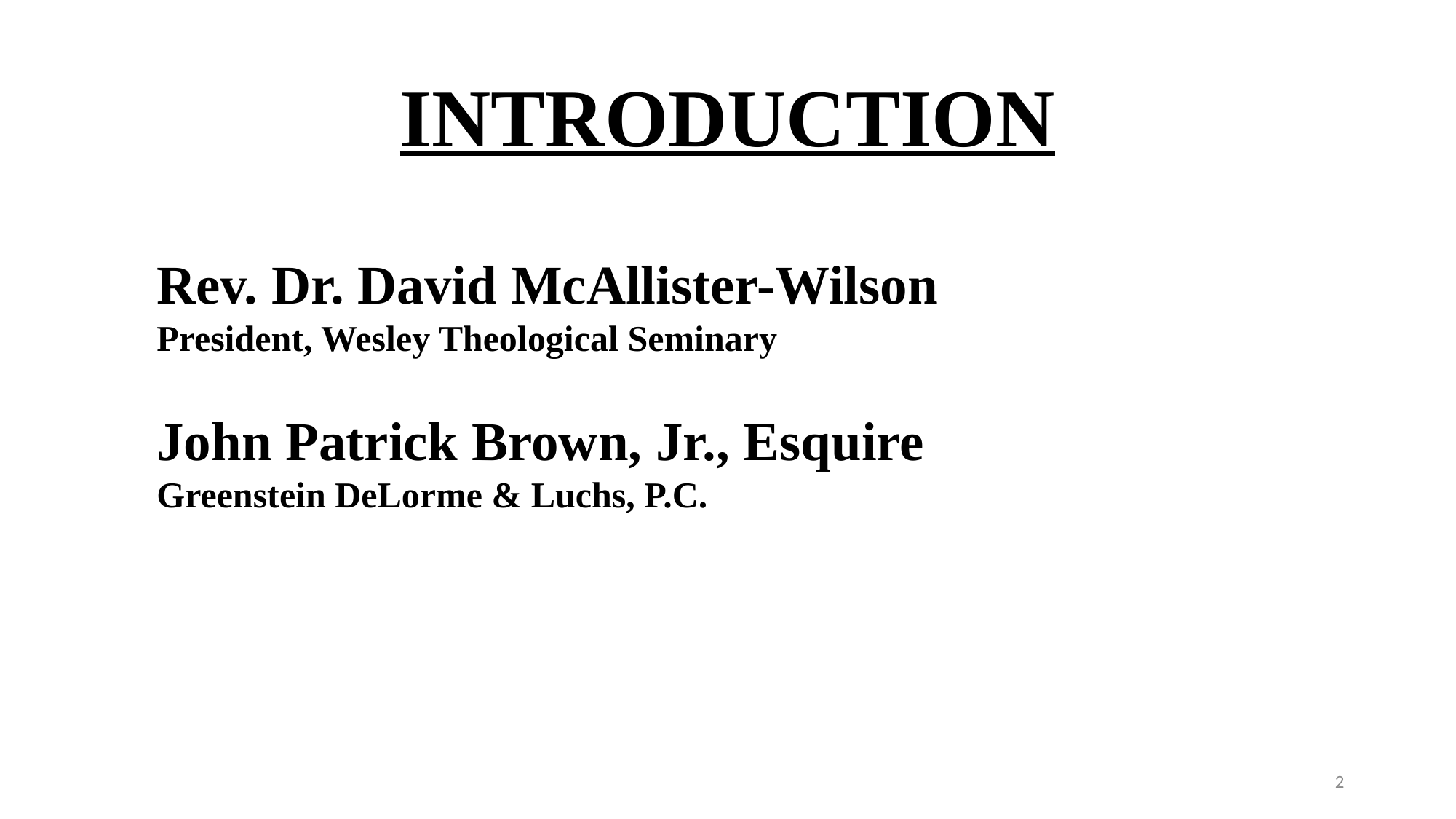

# introduction

Rev. Dr. David McAllister-Wilson
President, Wesley Theological Seminary

John Patrick Brown, Jr., Esquire
Greenstein DeLorme & Luchs, P.C.
2